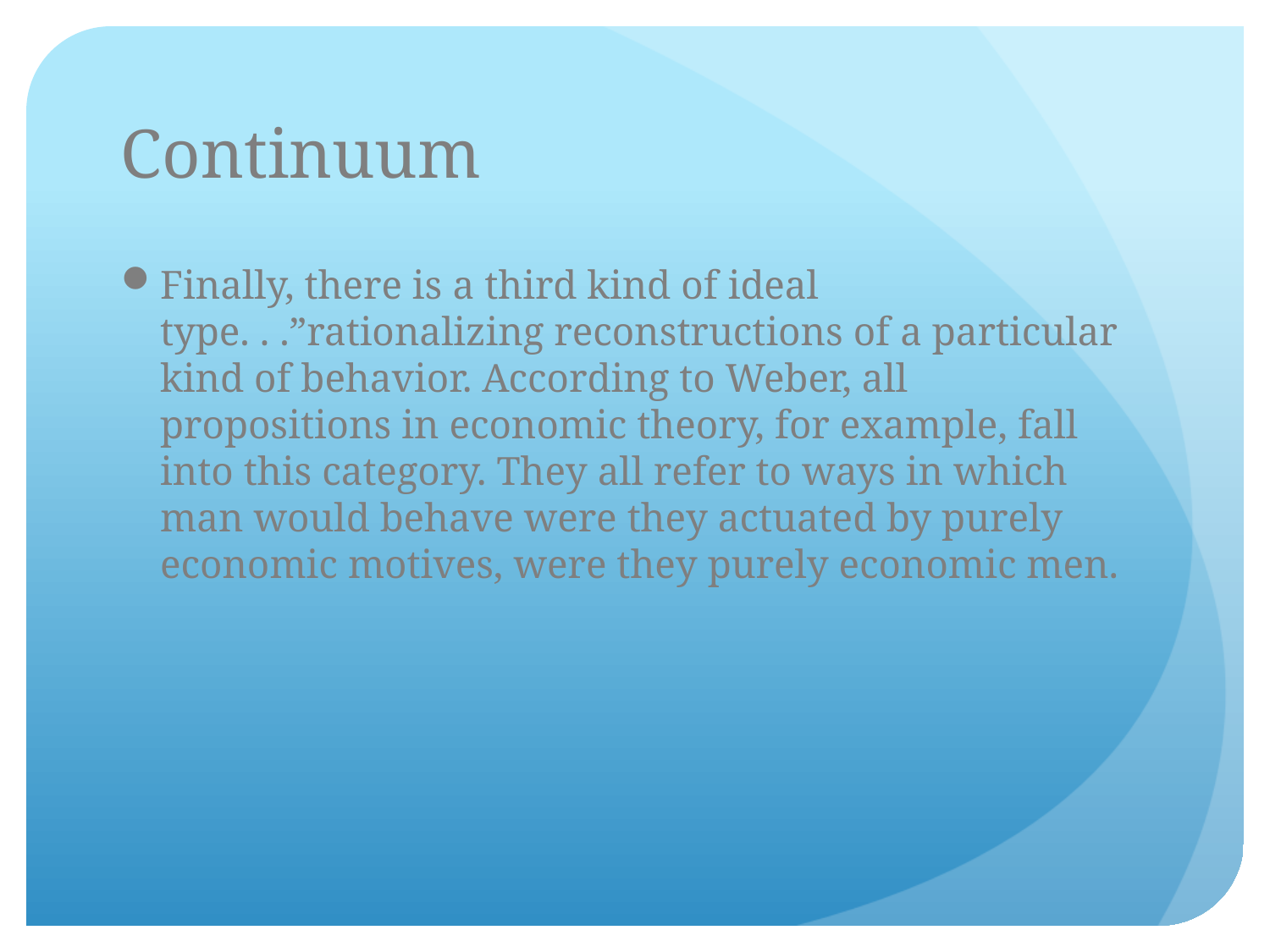

# Continuum
Finally, there is a third kind of ideal type. . .”rationalizing reconstructions of a particular kind of behavior. According to Weber, all propositions in economic theory, for example, fall into this category. They all refer to ways in which man would behave were they actuated by purely economic motives, were they purely economic men.